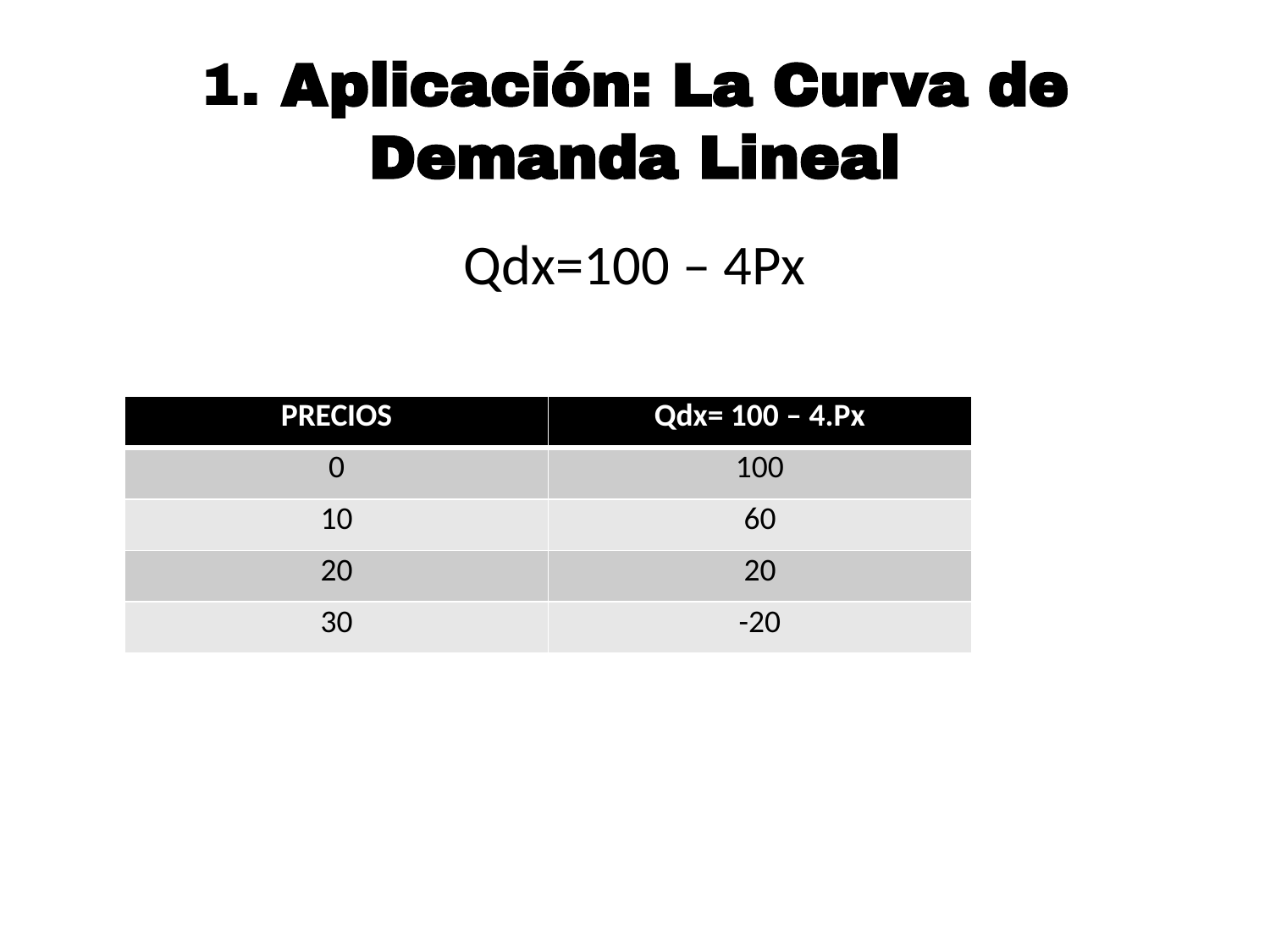

# 1. Aplicación: La Curva de Demanda Lineal
Qdx=100 – 4Px

| PRECIOS | Qdx= 100 – 4.Px |
| --- | --- |
| 0 | 100 |
| 10 | 60 |
| 20 | 20 |
| 30 | -20 |